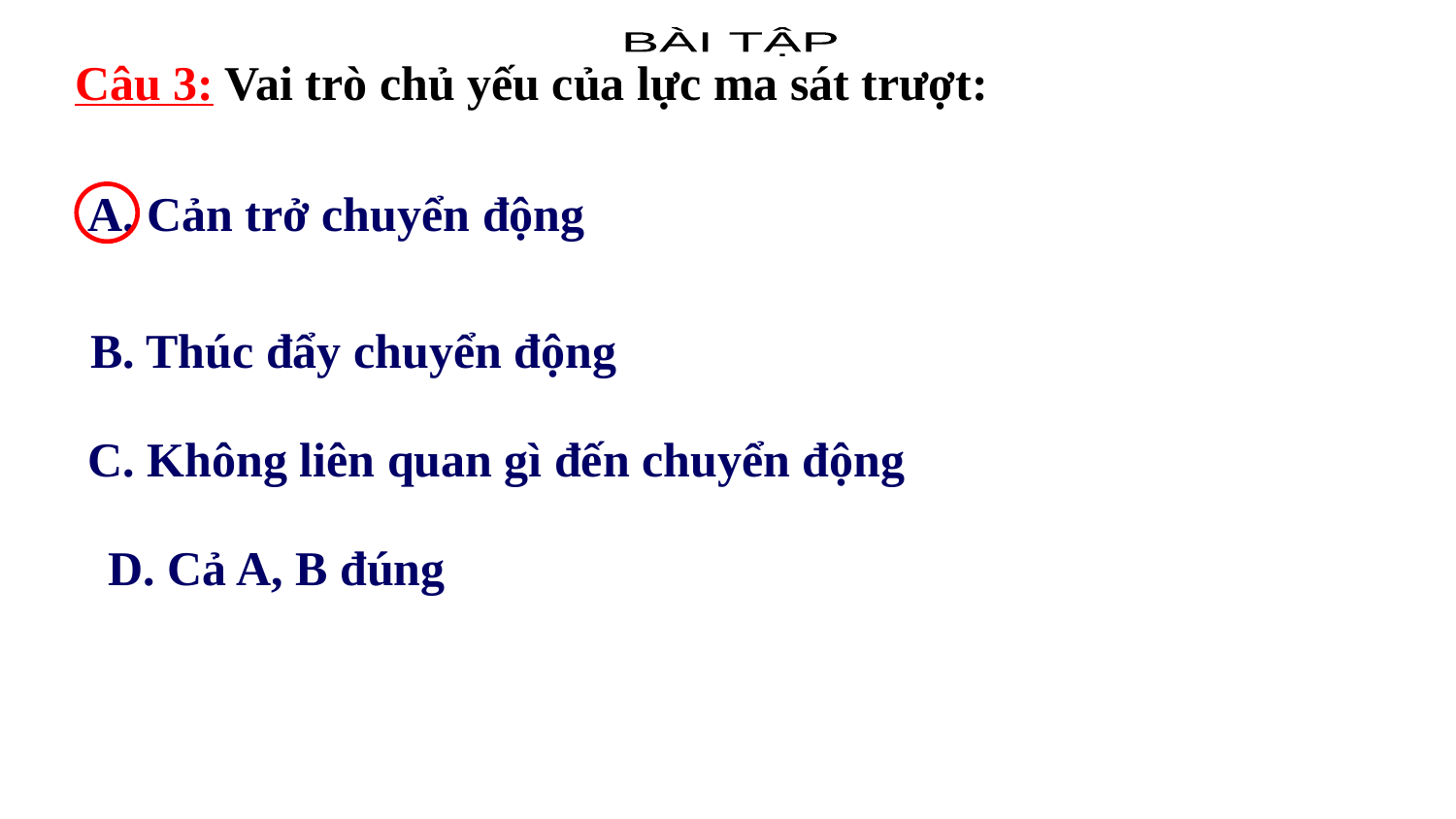

BÀI TẬP
Câu 3: Vai trò chủ yếu của lực ma sát trượt:
A. Cản trở chuyển động

B. Thúc đẩy chuyển động
C. Không liên quan gì đến chuyển động
D. Cả A, B đúng